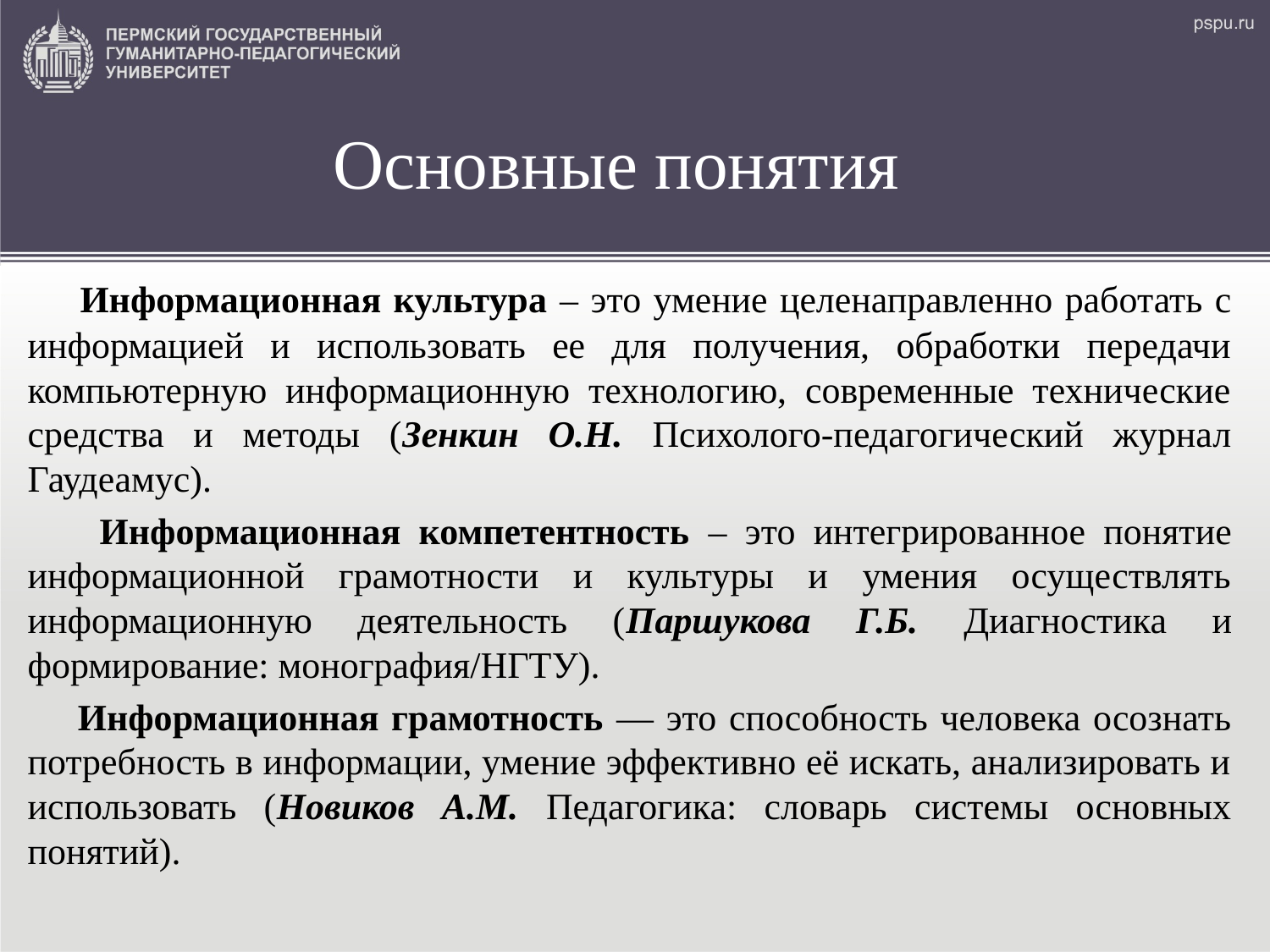

# Основные понятия
    Информационная культура – это умение целенаправленно работать с информацией и использовать ее для получения, обработки передачи компьютерную информационную технологию, современные технические средства и методы (Зенкин О.Н. Психолого-педагогический журнал Гаудеамус).
    Информационная компетентность – это интегрированное понятие информационной грамотности и культуры и умения осуществлять информационную деятельность (Паршукова Г.Б. Диагностика и формирование: монография/НГТУ).
    Информационная грамотность — это способность человека осознать потребность в информации, умение эффективно её искать, анализировать и использовать (Новиков А.М. Педагогика: словарь системы основных понятий).